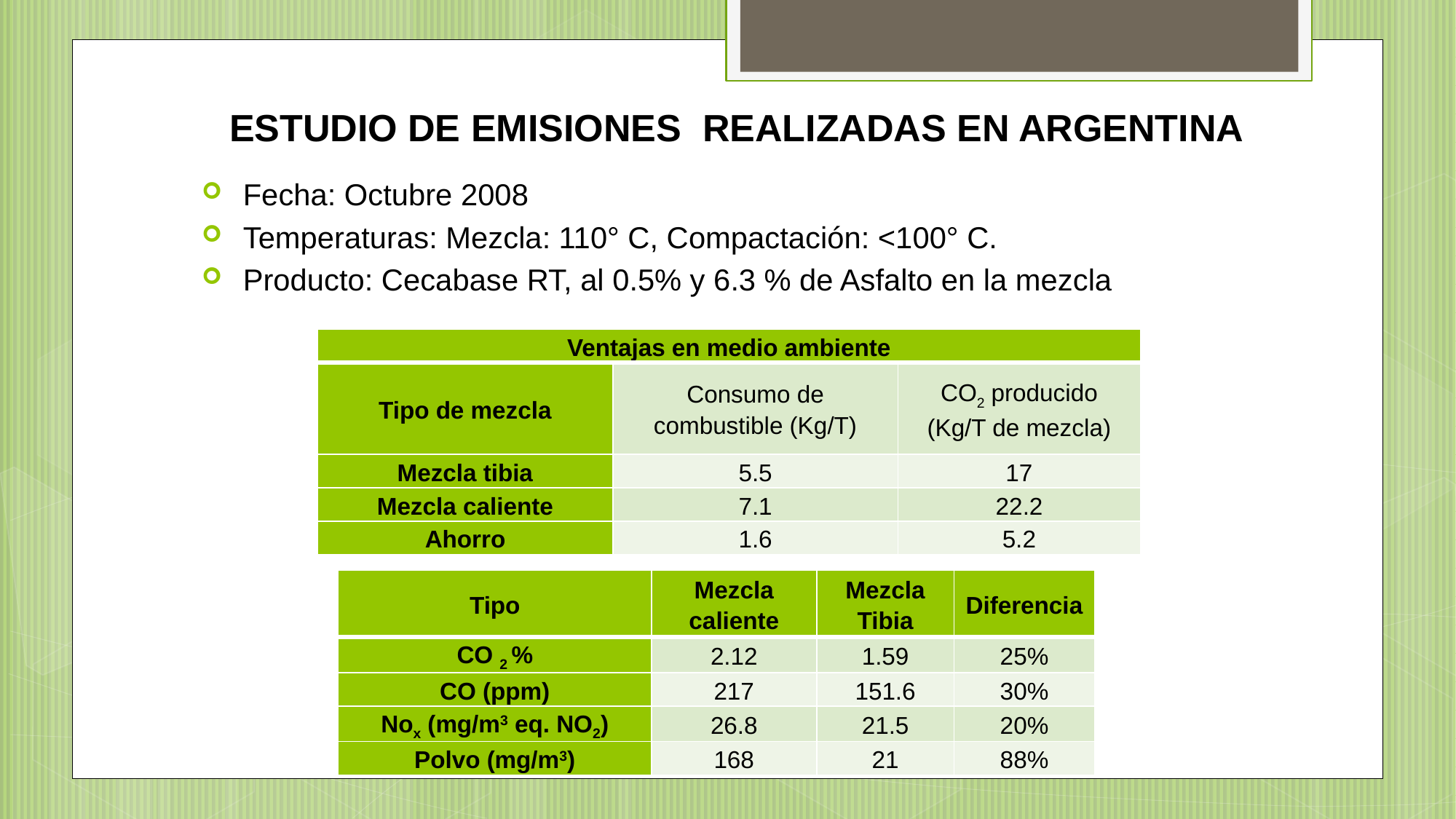

# ESTUDIO DE EMISIONES  REALIZADAS EN ARGENTINA
Fecha: Octubre 2008
Temperaturas: Mezcla: 110° C, Compactación: <100° C.
Producto: Cecabase RT, al 0.5% y 6.3 % de Asfalto en la mezcla

| Ventajas en medio ambiente |  |  |
| --- | --- | --- |
| Tipo de mezcla | Consumo de combustible (Kg/T) | CO2 producido (Kg/T de mezcla) |
| Mezcla tibia | 5.5 | 17 |
| Mezcla caliente | 7.1 | 22.2 |
| Ahorro | 1.6 | 5.2 |
| Tipo | Mezcla caliente | Mezcla Tibia | Diferencia |
| --- | --- | --- | --- |
| CO 2 % | 2.12 | 1.59 | 25% |
| CO (ppm) | 217 | 151.6 | 30% |
| Nox (mg/m3 eq. NO2) | 26.8 | 21.5 | 20% |
| Polvo (mg/m3) | 168 | 21 | 88% |